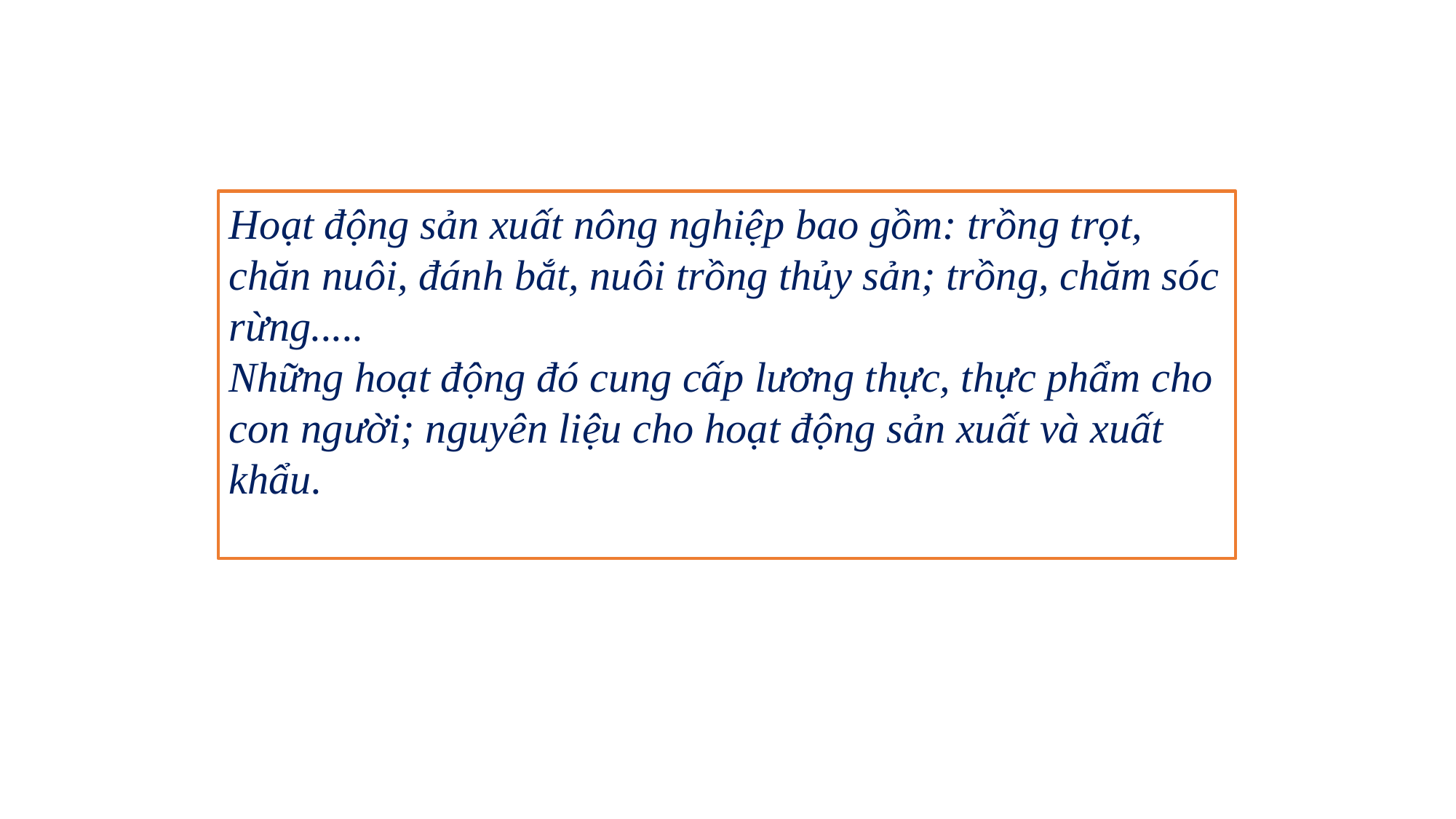

Hoạt động sản xuất nông nghiệp bao gồm: trồng trọt, chăn nuôi, đánh bắt, nuôi trồng thủy sản; trồng, chăm sóc rừng.....
Những hoạt động đó cung cấp lương thực, thực phẩm cho con người; nguyên liệu cho hoạt động sản xuất và xuất khẩu.